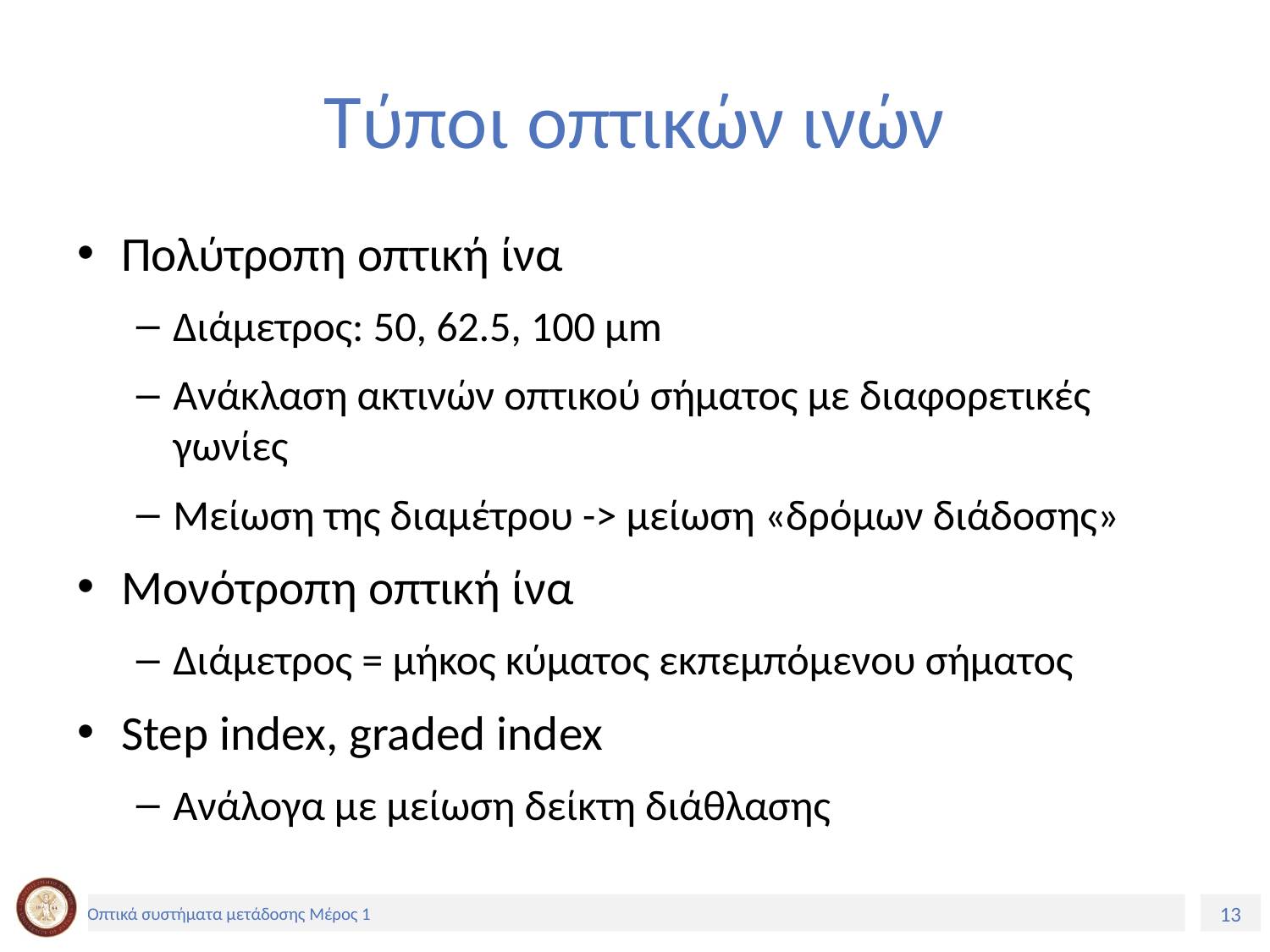

# Τύποι οπτικών ινών
Πολύτροπη οπτική ίνα
Διάμετρος: 50, 62.5, 100 μm
Ανάκλαση ακτινών οπτικού σήματος με διαφορετικές γωνίες
Μείωση της διαμέτρου -> μείωση «δρόμων διάδοσης»
Μονότροπη οπτική ίνα
Διάμετρος = μήκος κύματος εκπεμπόμενου σήματος
Step index, graded index
Ανάλογα με μείωση δείκτη διάθλασης